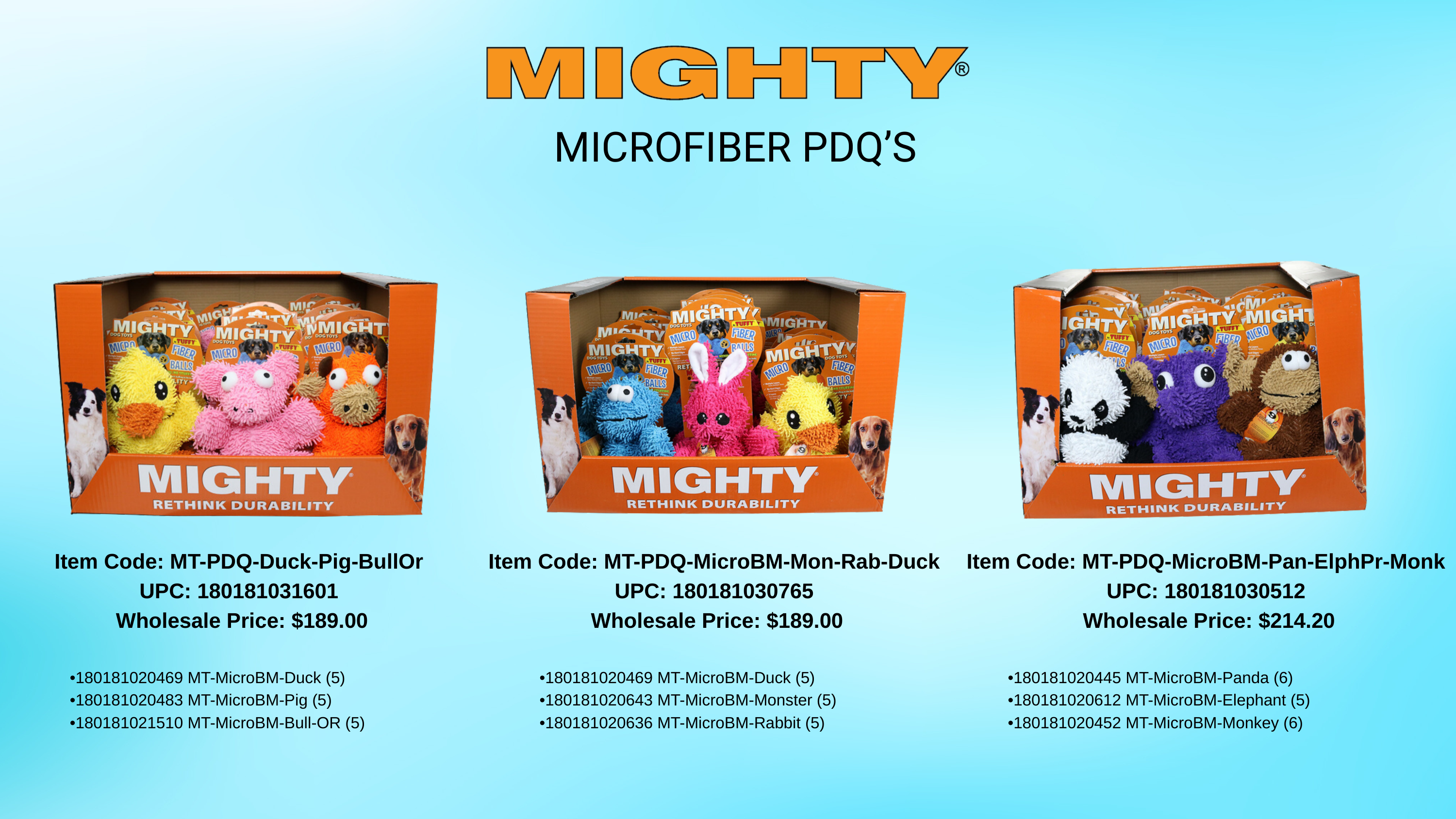

MICROFIBER PDQ’S

Item Code: MT-PDQ-Duck-Pig-BullOr
UPC: 180181031601
 Wholesale Price: $189.00
Item Code: MT-PDQ-MicroBM-Mon-Rab-Duck
UPC: 180181030765
 Wholesale Price: $189.00
Item Code: MT-PDQ-MicroBM-Pan-ElphPr-Monk
UPC: 180181030512
 Wholesale Price: $214.20
•180181020469 MT-MicroBM-Duck (5)
•180181020483 MT-MicroBM-Pig (5)
•180181021510 MT-MicroBM-Bull-OR (5)

•180181020469 MT-MicroBM-Duck (5)
•180181020643 MT-MicroBM-Monster (5)
•180181020636 MT-MicroBM-Rabbit (5)

•180181020445 MT-MicroBM-Panda (6)
•180181020612 MT-MicroBM-Elephant (5)
•180181020452 MT-MicroBM-Monkey (6)